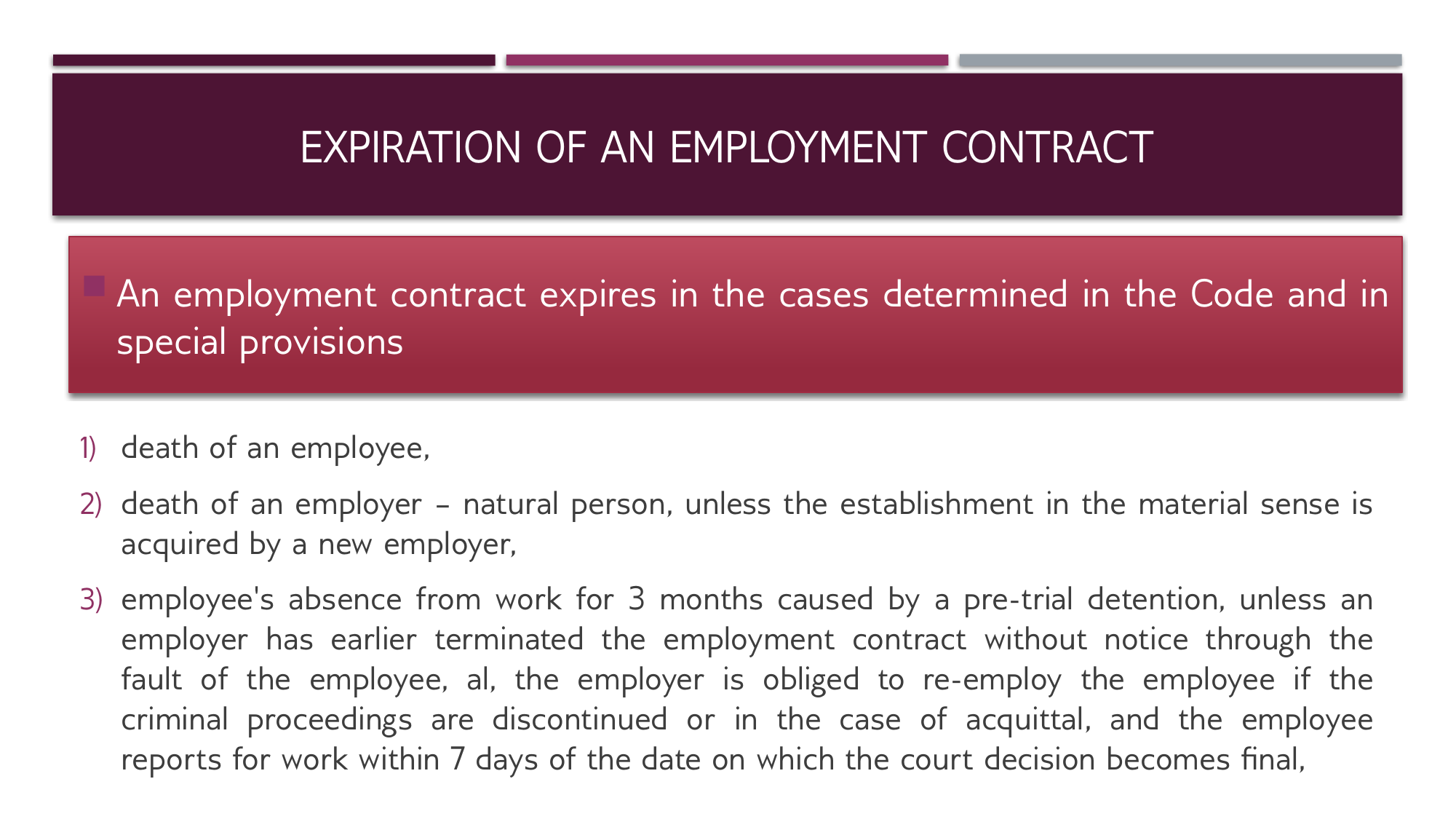

# Expiration of an employment contract
An employment contract expires in the cases determined in the Code and in special provisions
death of an employee,
death of an employer – natural person, unless the establishment in the material sense is acquired by a new employer,
employee's absence from work for 3 months caused by a pre-trial detention, unless an employer has earlier terminated the employment contract without notice through the fault of the employee, al, the employer is obliged to re-employ the employee if the criminal proceedings are discontinued or in the case of acquittal, and the employee reports for work within 7 days of the date on which the court decision becomes final,